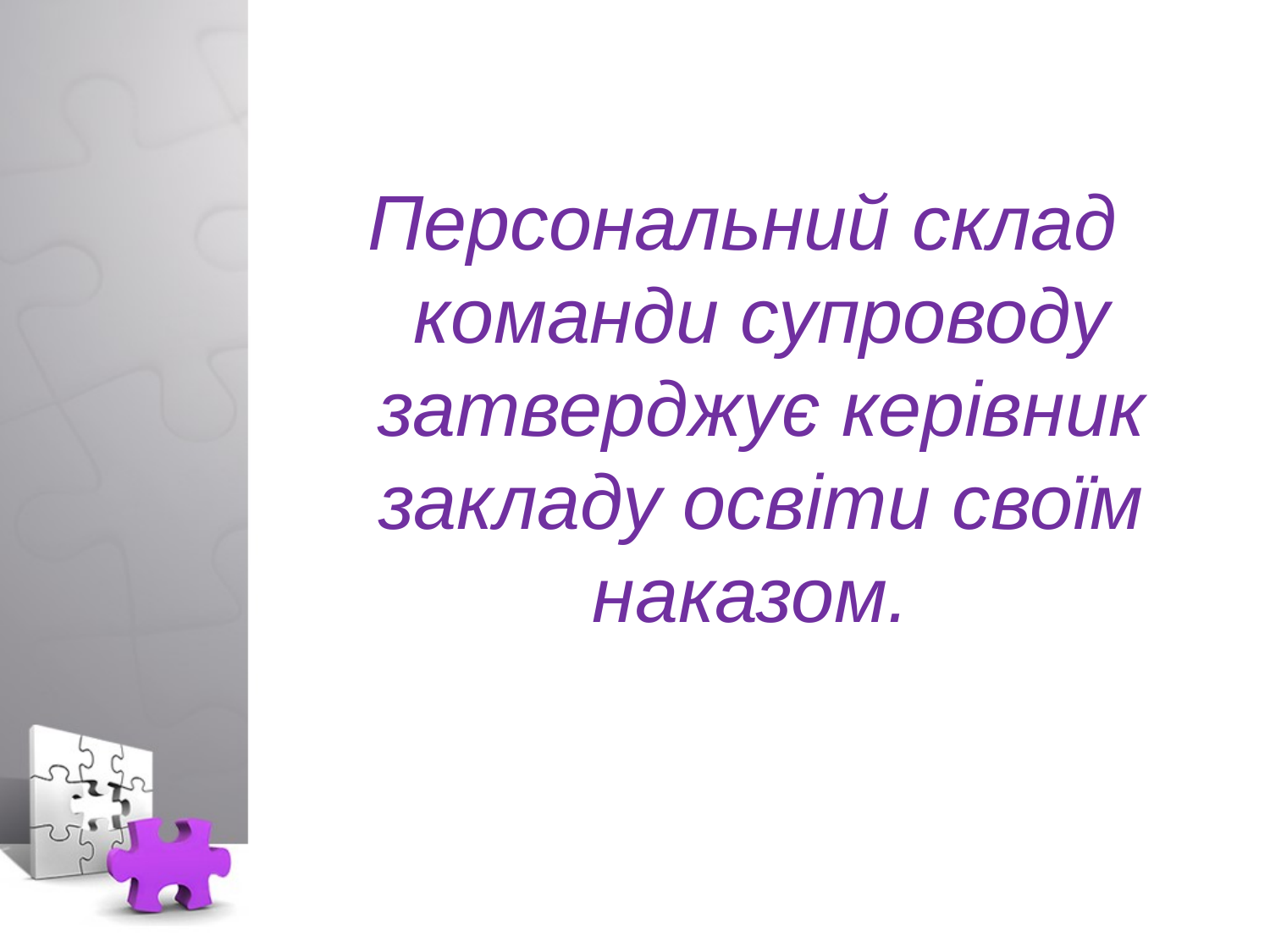

Персональний склад команди супроводу затверджує керівник закладу освіти своїм наказом.